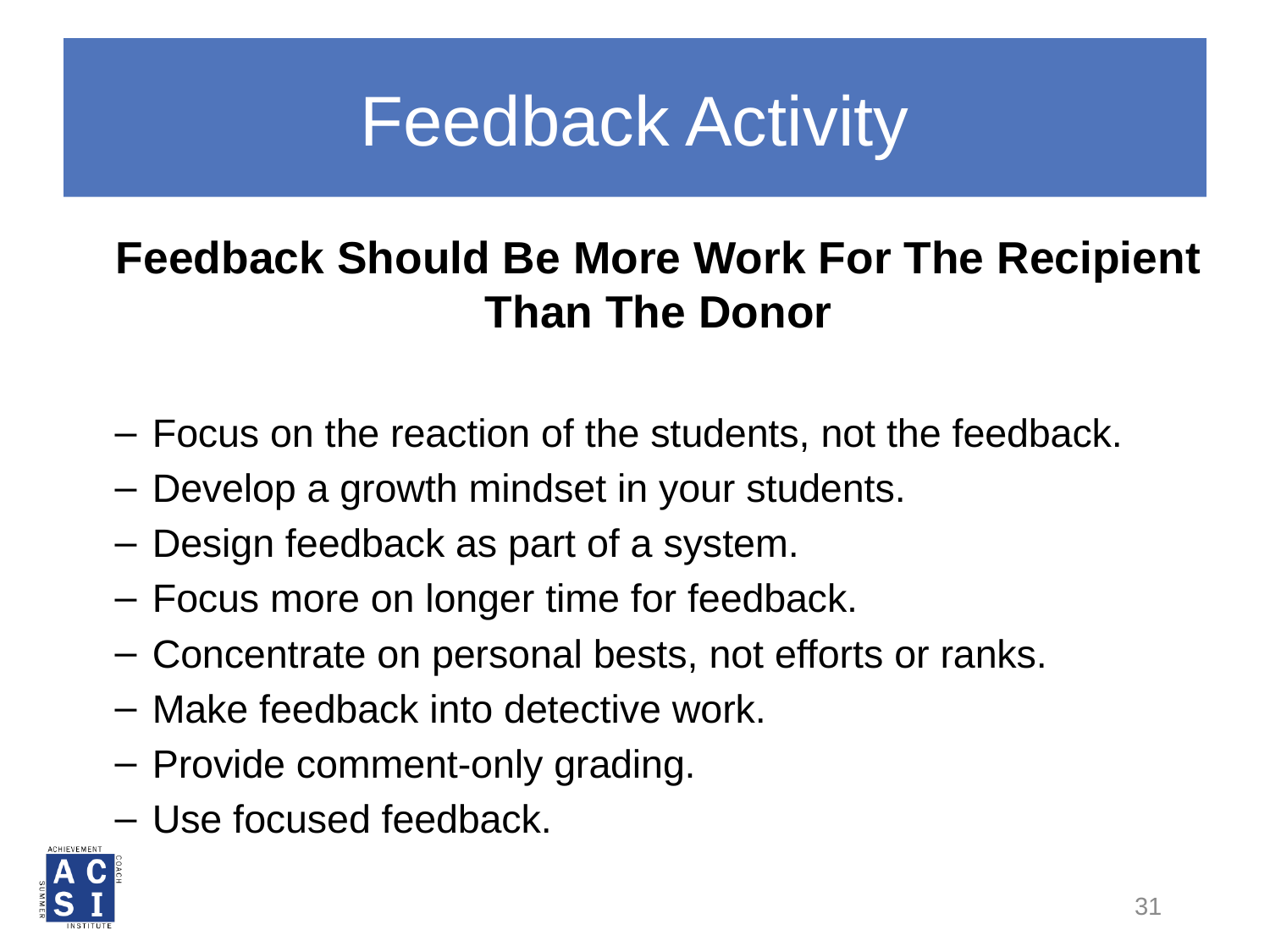

# Feedback Activity
Feedback Should Be More Work For The Recipient Than The Donor

Focus on the reaction of the students, not the feedback.
Develop a growth mindset in your students.
Design feedback as part of a system.
Focus more on longer time for feedback.
Concentrate on personal bests, not efforts or ranks.
Make feedback into detective work.
Provide comment-only grading.
Use focused feedback.